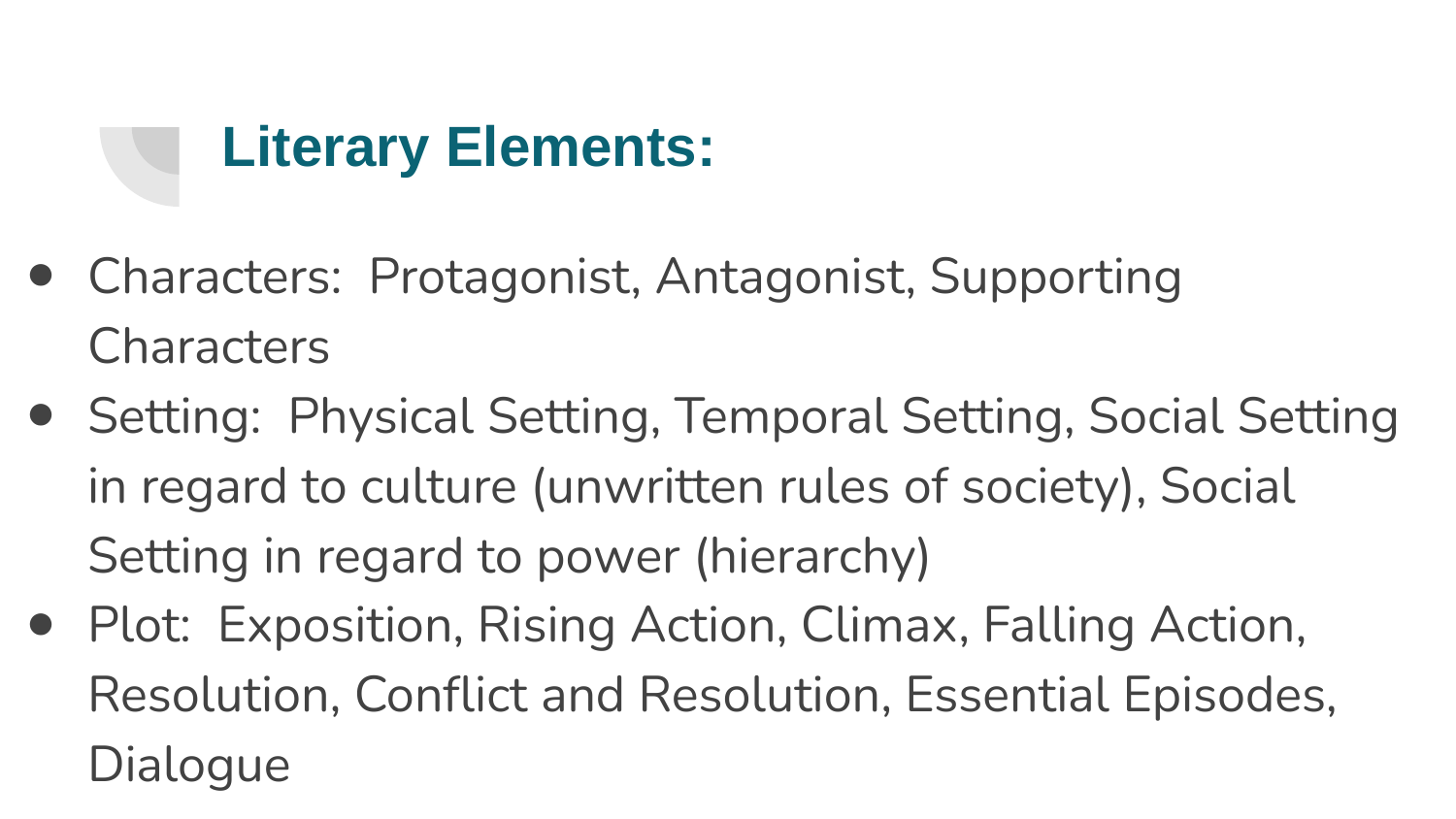

# Literary Elements:
Characters:  Protagonist, Antagonist, Supporting Characters
Setting:  Physical Setting, Temporal Setting, Social Setting in regard to culture (unwritten rules of society), Social Setting in regard to power (hierarchy)
Plot:  Exposition, Rising Action, Climax, Falling Action, Resolution, Conflict and Resolution, Essential Episodes, Dialogue